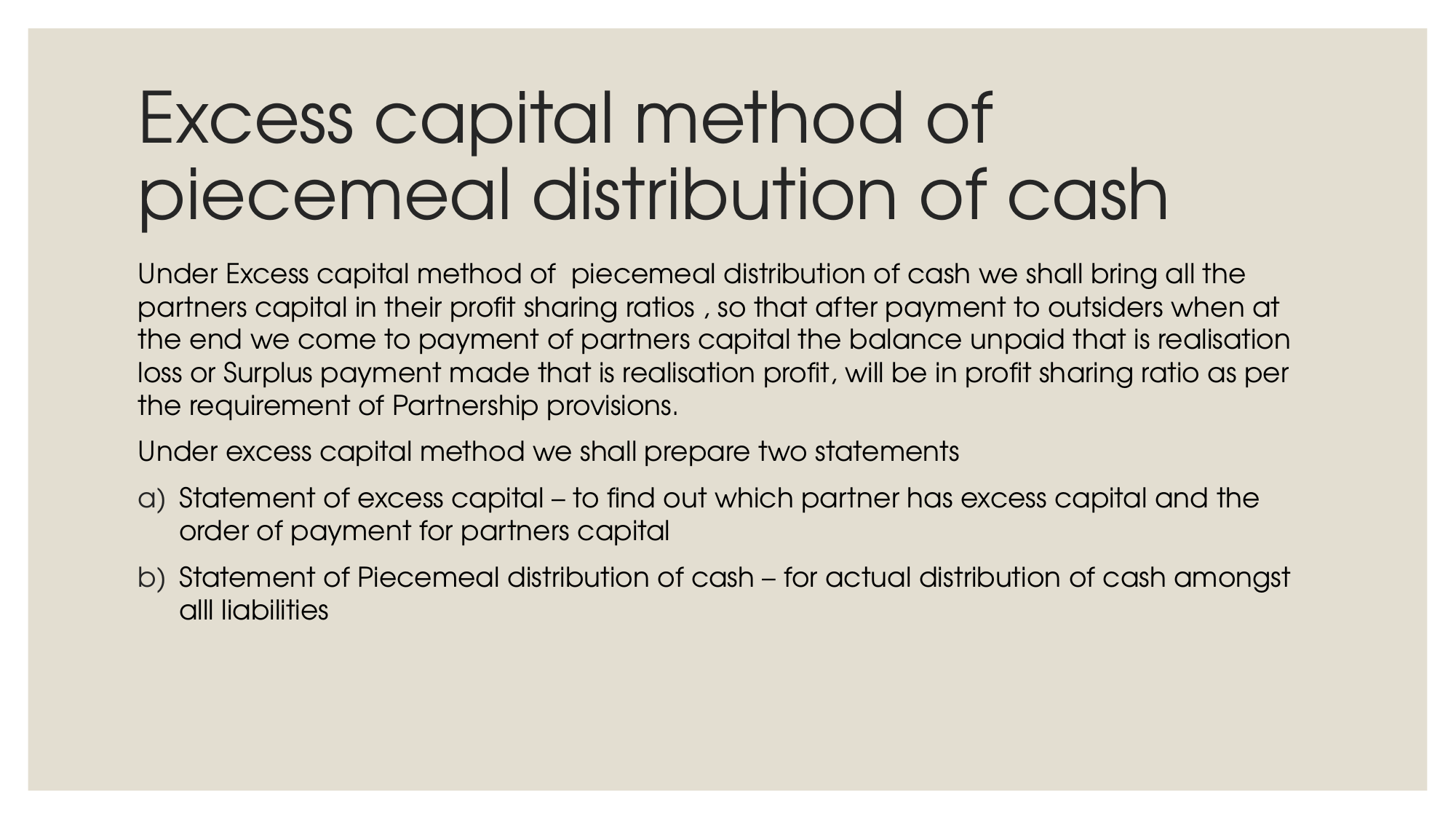

# Excess capital method of piecemeal distribution of cash
Under Excess capital method of  piecemeal distribution of cash we shall bring all the partners capital in their profit sharing ratios , so that after payment to outsiders when at the end we come to payment of partners capital the balance unpaid that is realisation loss or Surplus payment made that is realisation profit, will be in profit sharing ratio as per the requirement of Partnership provisions.
Under excess capital method we shall prepare two statements
Statement of excess capital – to find out which partner has excess capital and the order of payment for partners capital
Statement of Piecemeal distribution of cash – for actual distribution of cash amongst alll liabilities